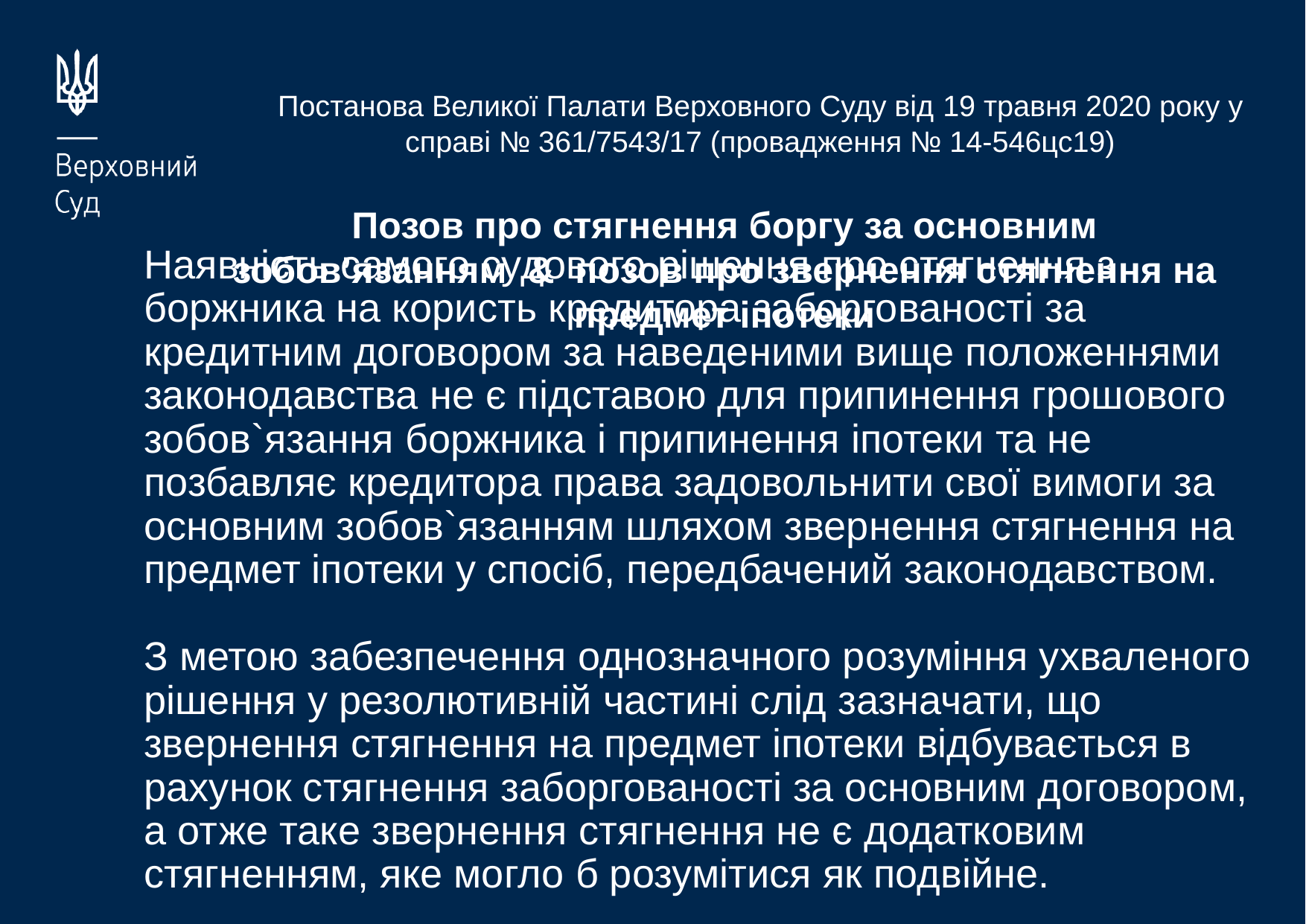

Постанова Великої Палати Верховного Суду від 19 травня 2020 року у справі № 361/7543/17 (провадження № 14-546цс19)
Позов про стягнення боргу за основним зобов’язанням  &  позов про звернення стягнення на предмет іпотеки
# Наявність самого судового рішення про стягнення з боржника на користь кредитора заборгованості за кредитним договором за наведеними вище положеннями законодавства не є підставою для припинення грошового зобов`язання боржника і припинення іпотеки та не позбавляє кредитора права задовольнити свої вимоги за основним зобов`язанням шляхом звернення стягнення на предмет іпотеки у спосіб, передбачений законодавством. З метою забезпечення однозначного розуміння ухваленого рішення у резолютивній частині слід зазначати, що звернення стягнення на предмет іпотеки відбувається в рахунок стягнення заборгованості за основним договором, а отже таке звернення стягнення не є додатковим стягненням, яке могло б розумітися як подвійне.